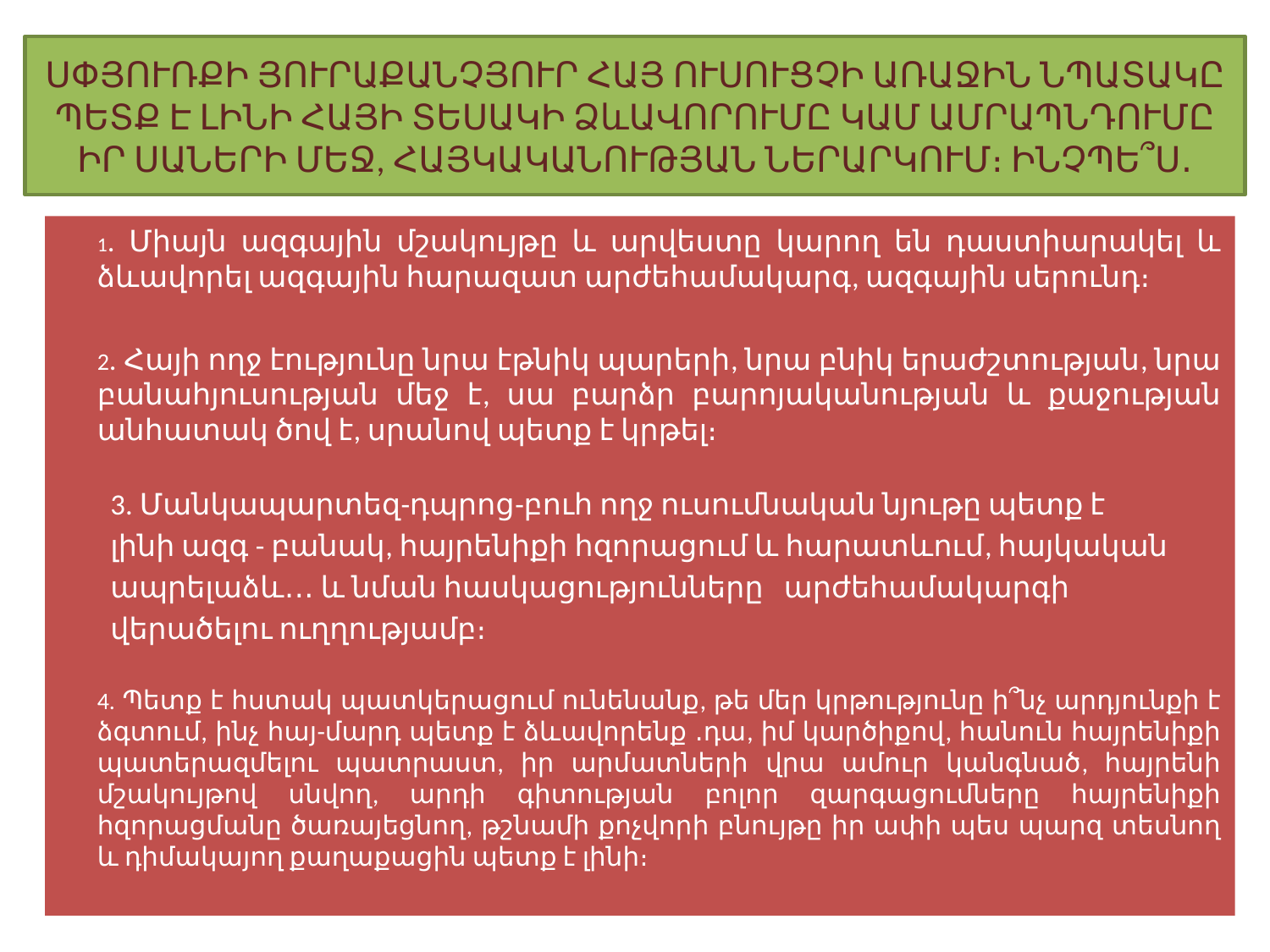

# ՍՓՅՈՒՌՔԻ ՅՈՒՐԱՔԱՆՉՅՈՒՐ ՀԱՅ ՈՒՍՈՒՑՉԻ ԱՌԱՋԻՆ ՆՊԱՏԱԿԸ ՊԵՏՔ Է ԼԻՆԻ ՀԱՅԻ ՏԵՍԱԿԻ ՁևԱՎՈՐՈՒՄԸ ԿԱՄ ԱՄՐԱՊՆԴՈՒՄԸ ԻՐ ՍԱՆԵՐԻ ՄԵՋ, ՀԱՅԿԱԿԱՆՈՒԹՅԱՆ ՆԵՐԱՐԿՈՒՄ։ ԻՆՉՊԵ՞Ս․
	1. Միայն ազգային մշակույթը և արվեստը կարող են դաստիարակել և ձևավորել ազգային հարազատ արժեհամակարգ, ազգային սերունդ։

	2. Հայի ողջ էությունը նրա էթնիկ պարերի, նրա բնիկ երաժշտության, նրա բանահյուսության մեջ է, սա բարձր բարոյականության և քաջության անհատակ ծով է, սրանով պետք է կրթել։

3. Մանկապարտեզ-դպրոց-բուհ ողջ ուսումնական նյութը պետք է
լինի ազգ - բանակ, հայրենիքի հզորացում և հարատևում, հայկական
ապրելաձև․․․ և նման հասկացությունները   արժեհամակարգի
վերածելու ուղղությամբ։

	4. Պետք է հստակ պատկերացում ունենանք, թե մեր կրթությունը ի՞նչ արդյունքի է ձգտում, ինչ հայ-մարդ պետք է ձևավորենք ․դա, իմ կարծիքով, հանուն հայրենիքի պատերազմելու պատրաստ, իր արմատների վրա ամուր կանգնած, հայրենի մշակույթով սնվող, արդի գիտության բոլոր զարգացումները հայրենիքի հզորացմանը ծառայեցնող, թշնամի քոչվորի բնույթը իր ափի պես պարզ տեսնող և դիմակայող քաղաքացին պետք է լինի։